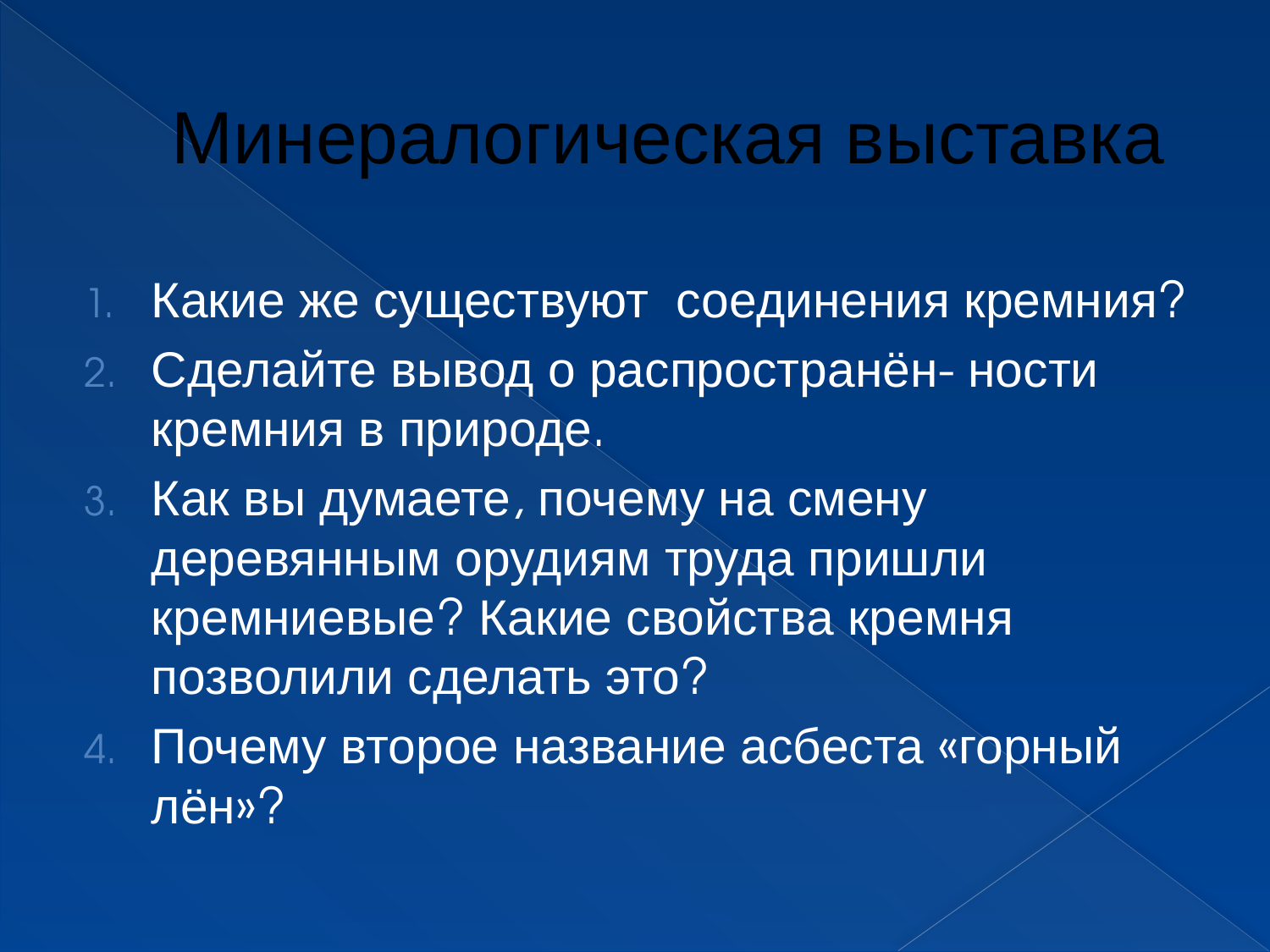

# Минералогическая выставка
Какие же существуют  соединения кремния?
Сделайте вывод о распространён- ности кремния в природе.
Как вы думаете, почему на смену деревянным орудиям труда пришли кремниевые? Какие свойства кремня позволили сделать это?
Почему второе название асбеста «горный лён»?